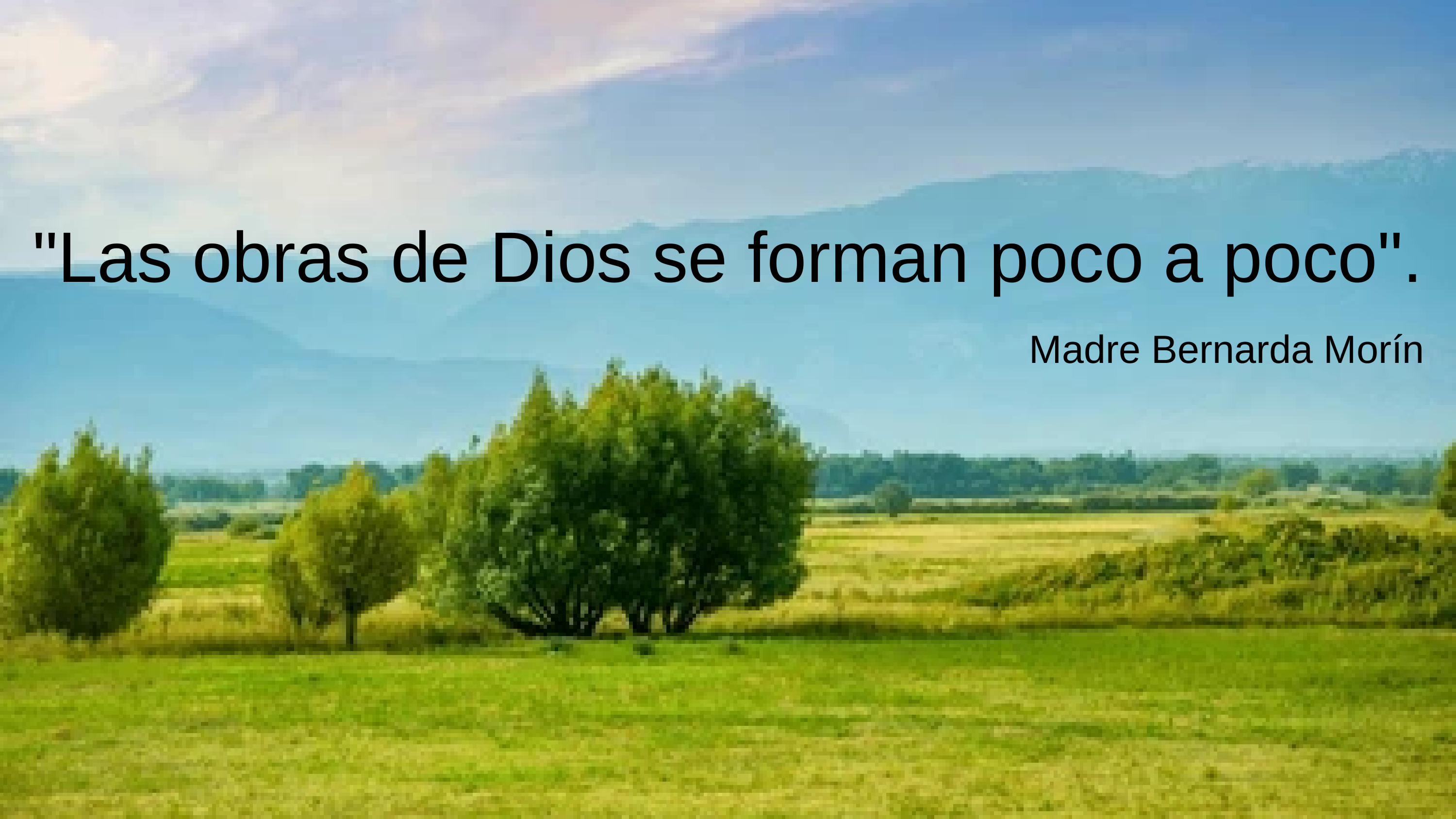

"Las obras de Dios se forman poco a poco".
Madre Bernarda Morín